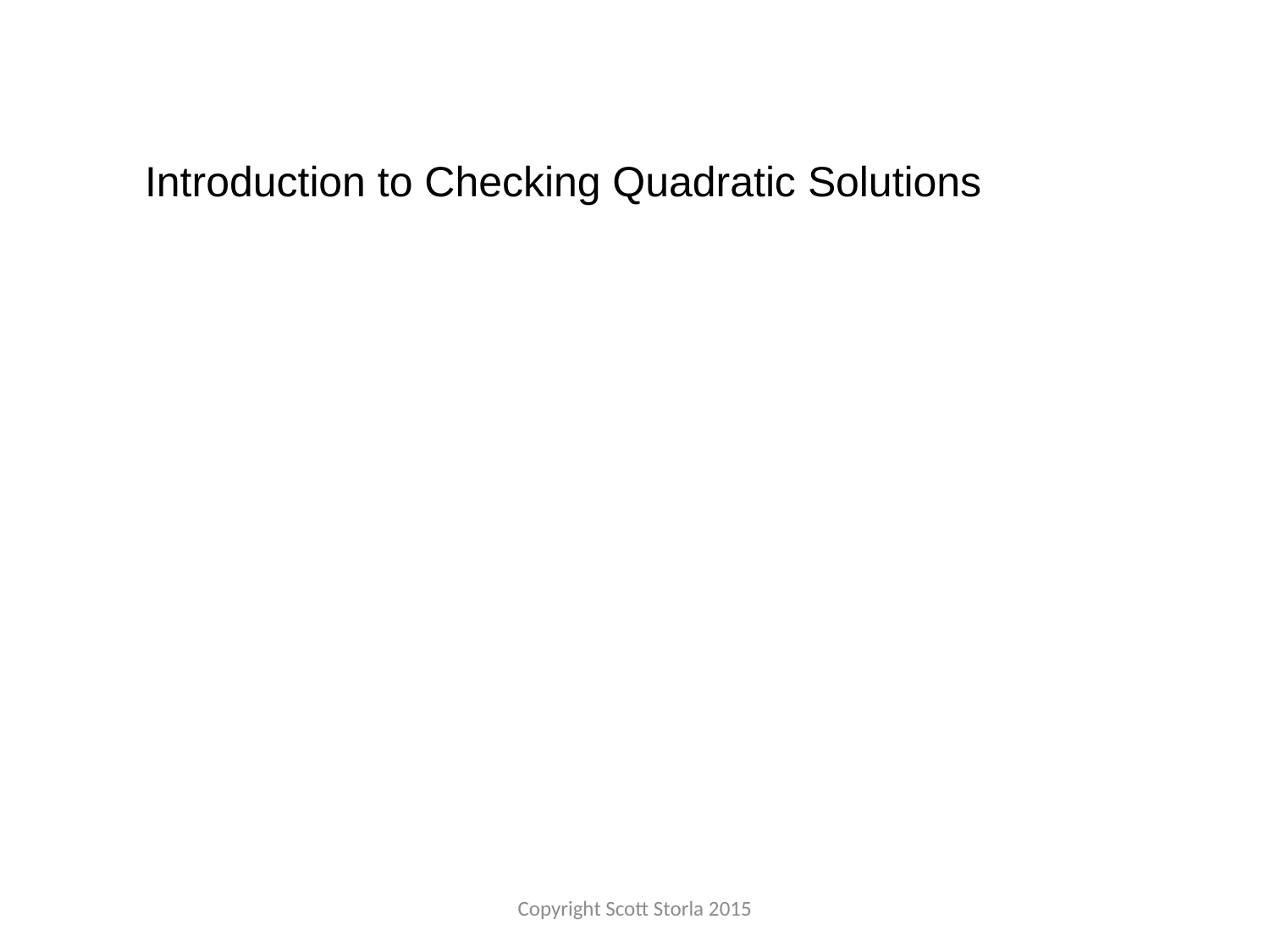

Introduction to Checking Quadratic Solutions
Copyright Scott Storla 2015